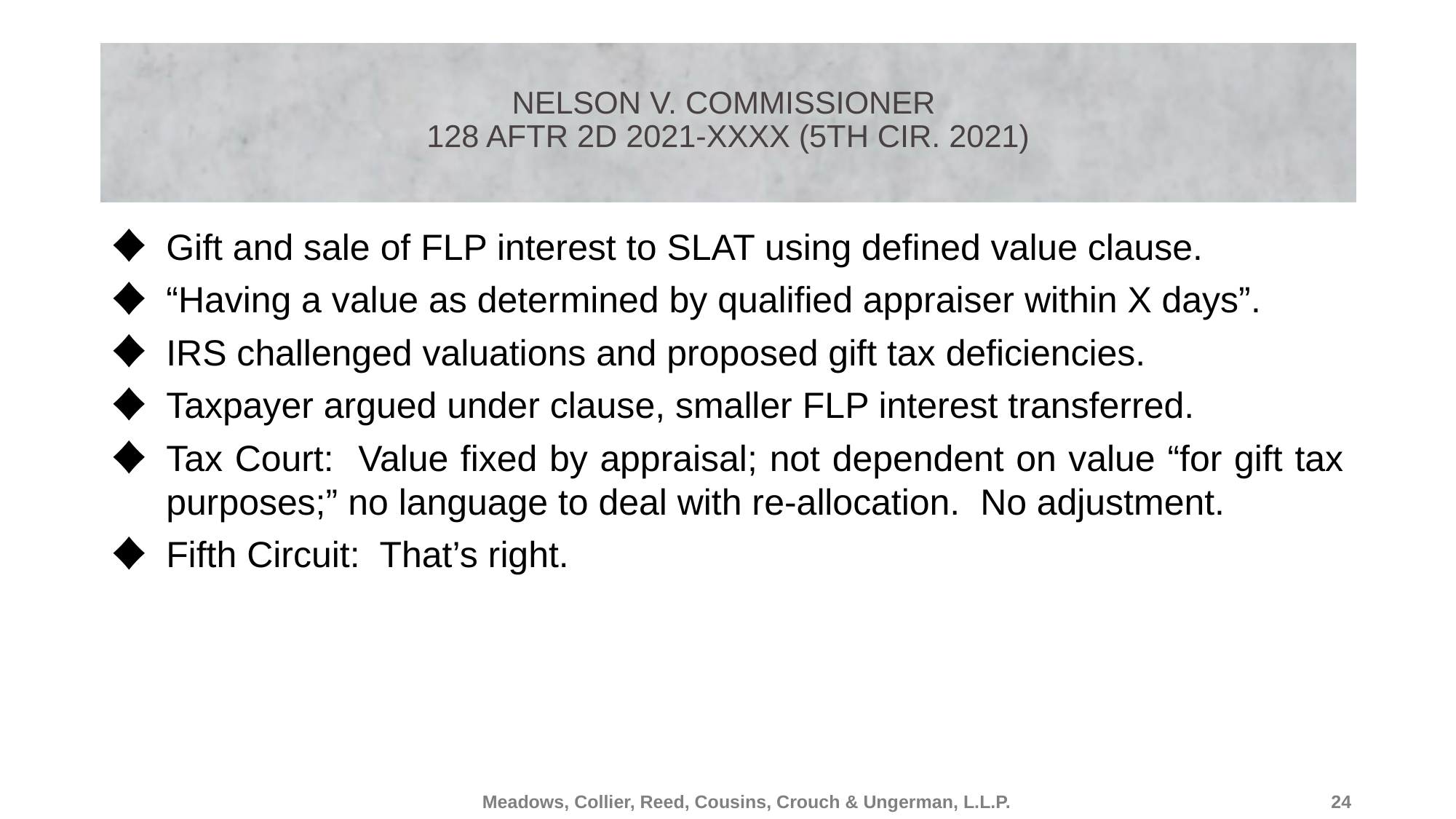

# Nelson v. Commissioner 128 AFTR 2d 2021-XXXX (5th Cir. 2021)
Gift and sale of FLP interest to SLAT using defined value clause.
“Having a value as determined by qualified appraiser within X days”.
IRS challenged valuations and proposed gift tax deficiencies.
Taxpayer argued under clause, smaller FLP interest transferred.
Tax Court:  Value fixed by appraisal; not dependent on value “for gift tax purposes;” no language to deal with re-allocation.  No adjustment.
Fifth Circuit:  That’s right.